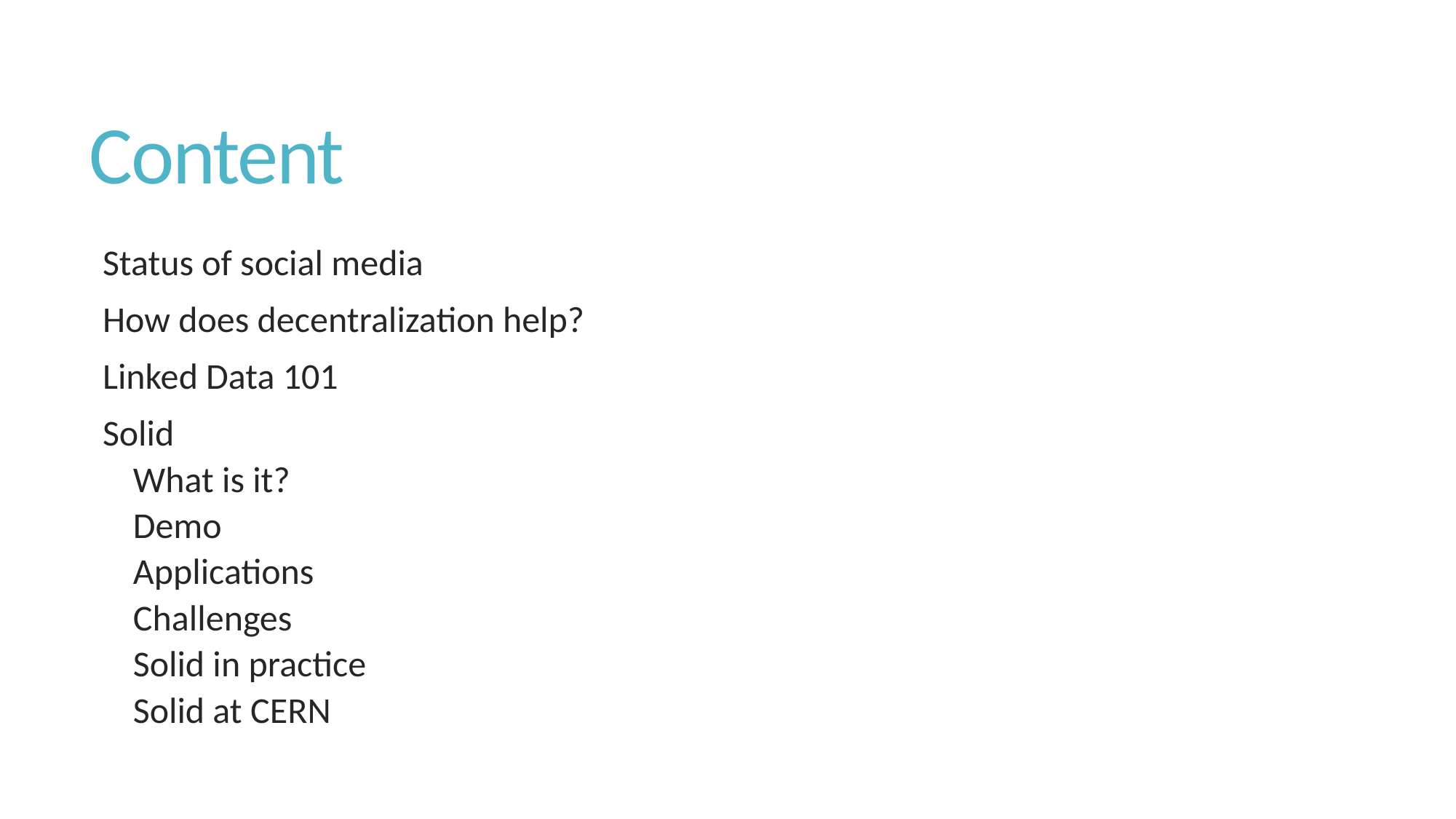

# Content
Status of social media
How does decentralization help?
Linked Data 101
Solid
What is it?
Demo
Applications
Challenges
Solid in practice
Solid at CERN